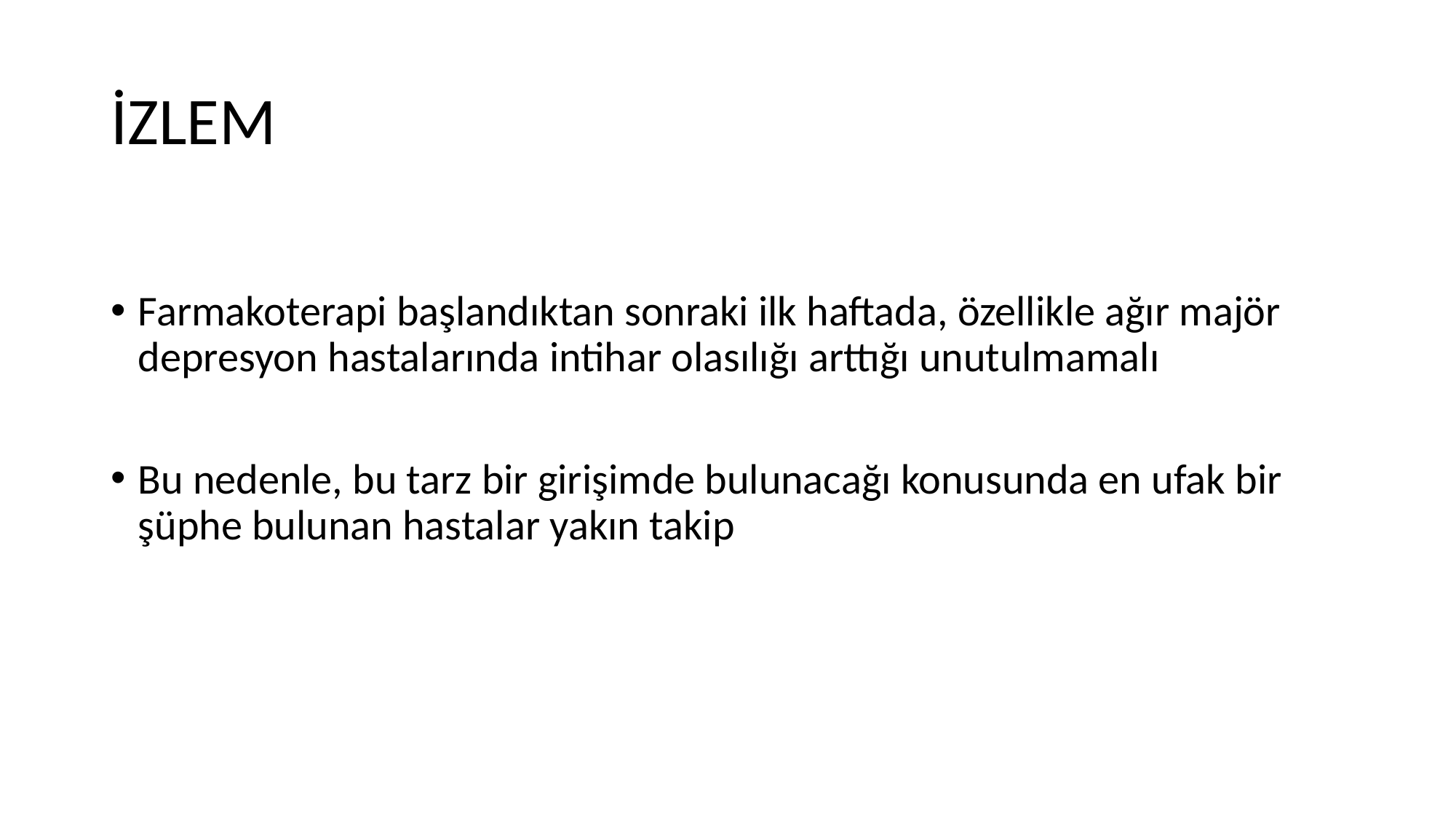

# İZLEM

Farmakoterapi başlandıktan sonraki ilk haftada, özellikle ağır majör depresyon hastalarında intihar olasılığı arttığı unutulmamalı

Bu nedenle, bu tarz bir girişimde bulunacağı konusunda en ufak bir şüphe bulunan hastalar yakın takip